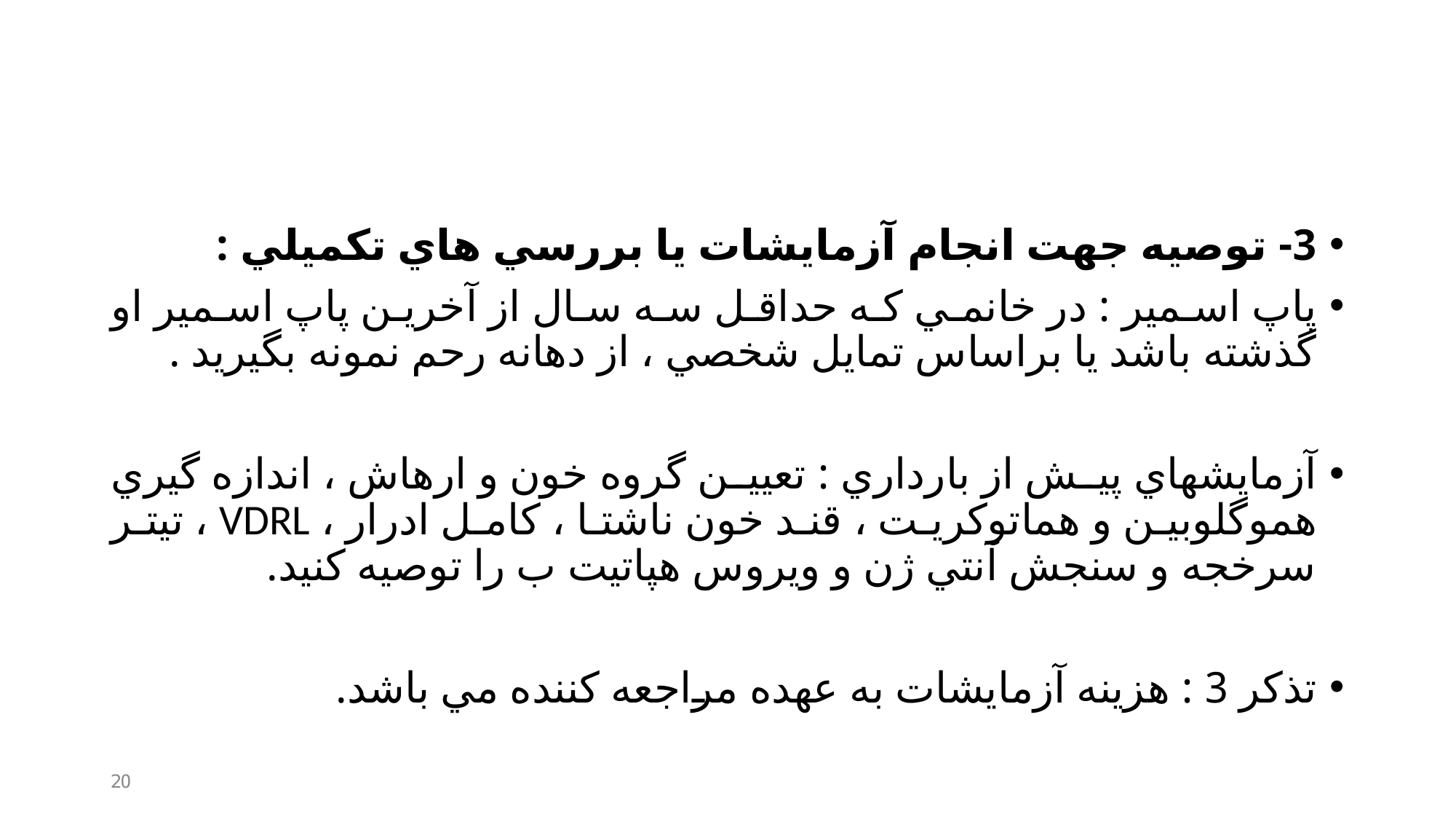

#
3- توصيه جهت انجام آزمايشات يا بررسي هاي تكميلي :
پاپ اسمير : در خانمي كه حداقل سه سال از آخرين پاپ اسمير او گذشته باشد يا براساس تمايل شخصي ، از دهانه رحم نمونه بگيريد .

آزمايشهاي پيش از بارداري : تعيين گروه خون و ارهاش ، اندازه گيري هموگلوبين و هماتوكريت ، قند خون ناشتا ، كامل ادرار ، VDRL ، تيتر سرخجه و سنجش آنتي ژن و ويروس هپاتيت ب را توصيه كنيد.

تذكر 3 : هزينه آزمايشات به عهده مراجعه كننده مي باشد.

20